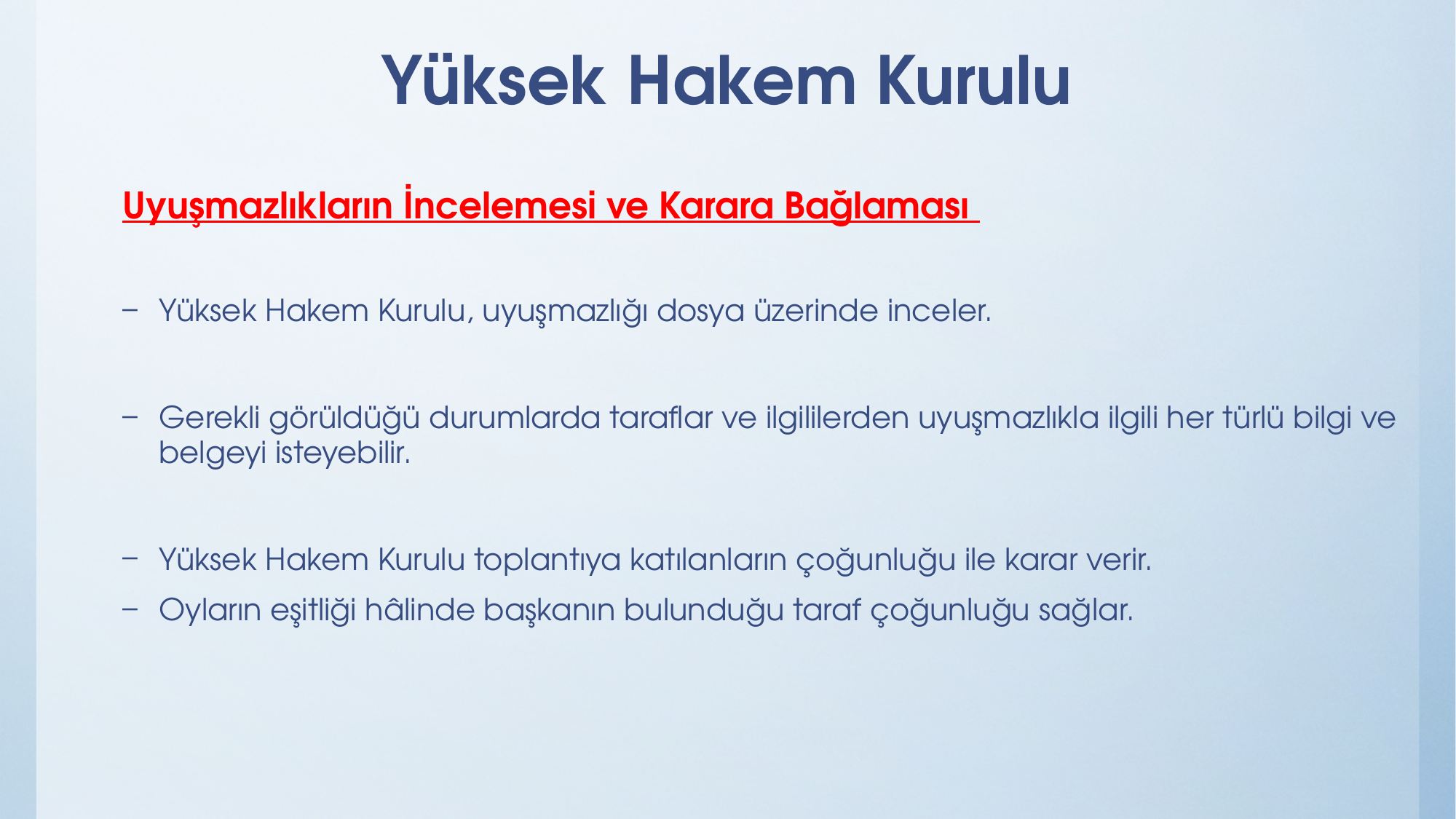

# Yüksek Hakem Kurulu

Uyuşmazlıkların İncelemesi ve Karara Bağlaması

Yüksek Hakem Kurulu, uyuşmazlığı dosya üzerinde inceler.

Gerekli görüldüğü durumlarda taraflar ve ilgililerden uyuşmazlıkla ilgili her türlü bilgi ve belgeyi isteyebilir.

Yüksek Hakem Kurulu toplantıya katılanların çoğunluğu ile karar verir.
Oyların eşitliği hâlinde başkanın bulunduğu taraf çoğunluğu sağlar.